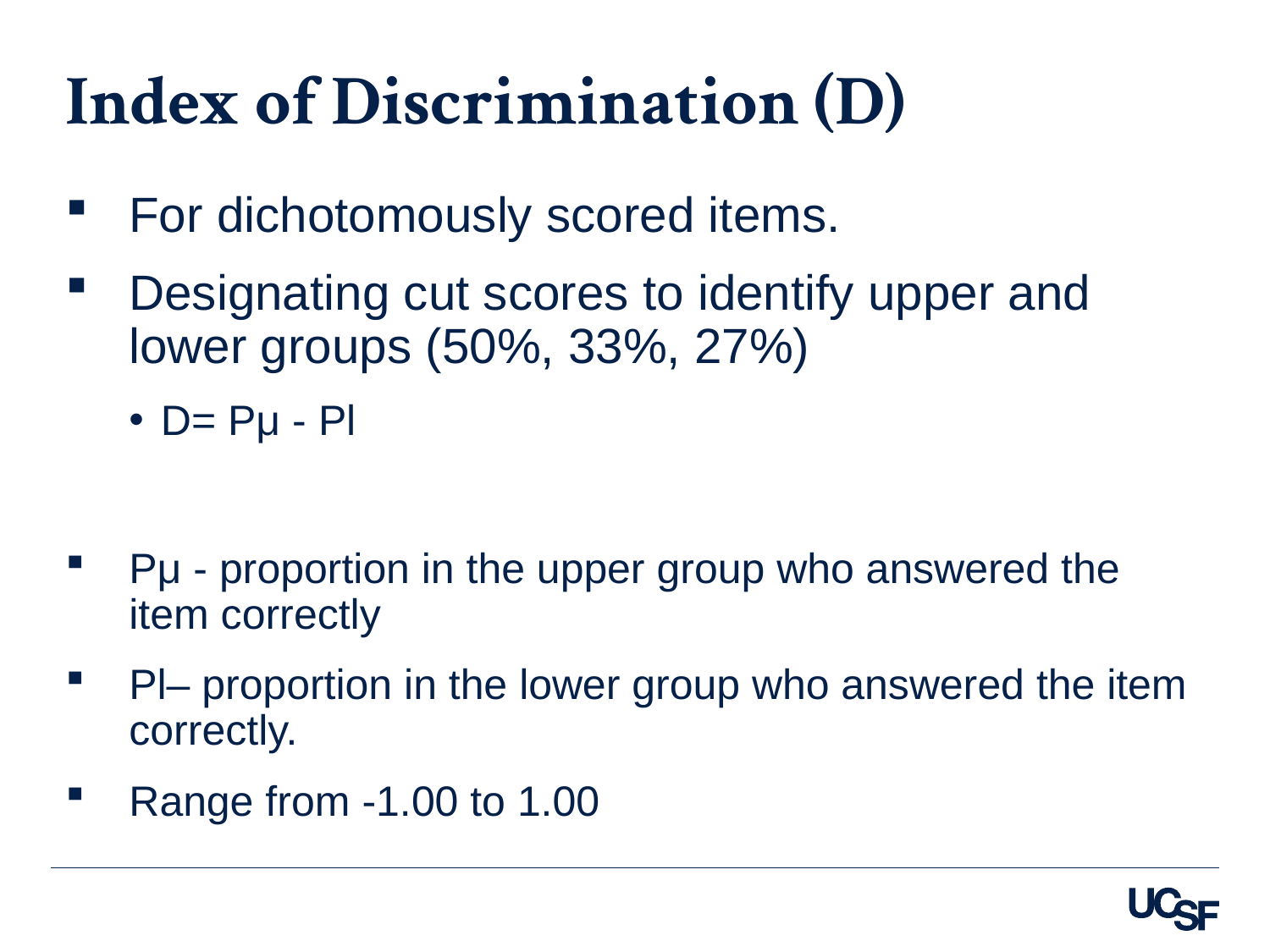

# Index of Discrimination (D)
For dichotomously scored items.
Designating cut scores to identify upper and lower groups (50%, 33%, 27%)
D= Pμ - Pl

Pμ - proportion in the upper group who answered the item correctly
Pl– proportion in the lower group who answered the item correctly.
Range from -1.00 to 1.00